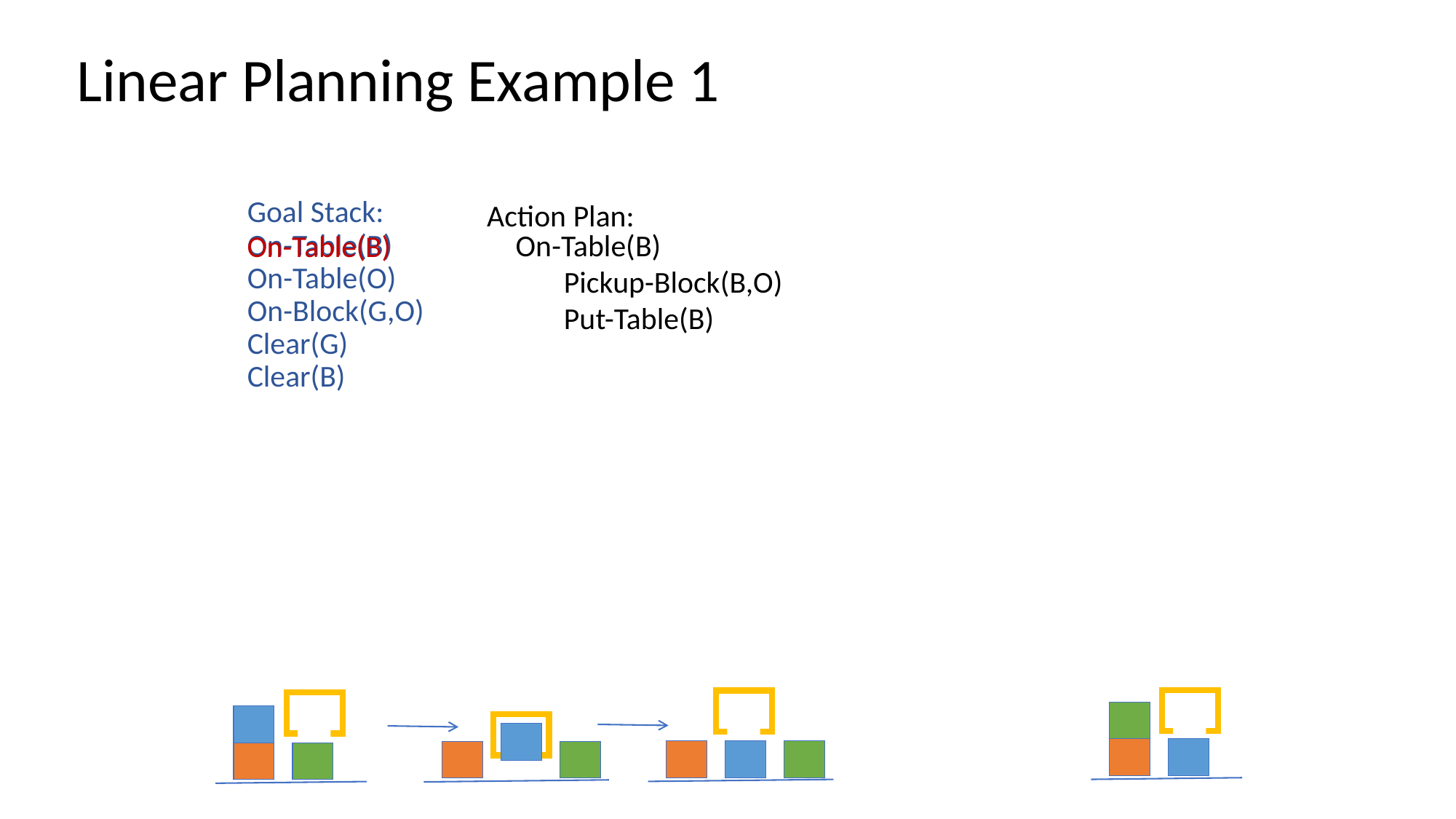

# Linear Planning Example 1
Action Plan:
Goal Stack:
On-Table(B)
On-Table(O)
On-Block(G,O)
Clear(G)
Clear(B)
On-Table(B)
       Pickup-Block(B,O)
       Put-Table(B)
On-Table(B)